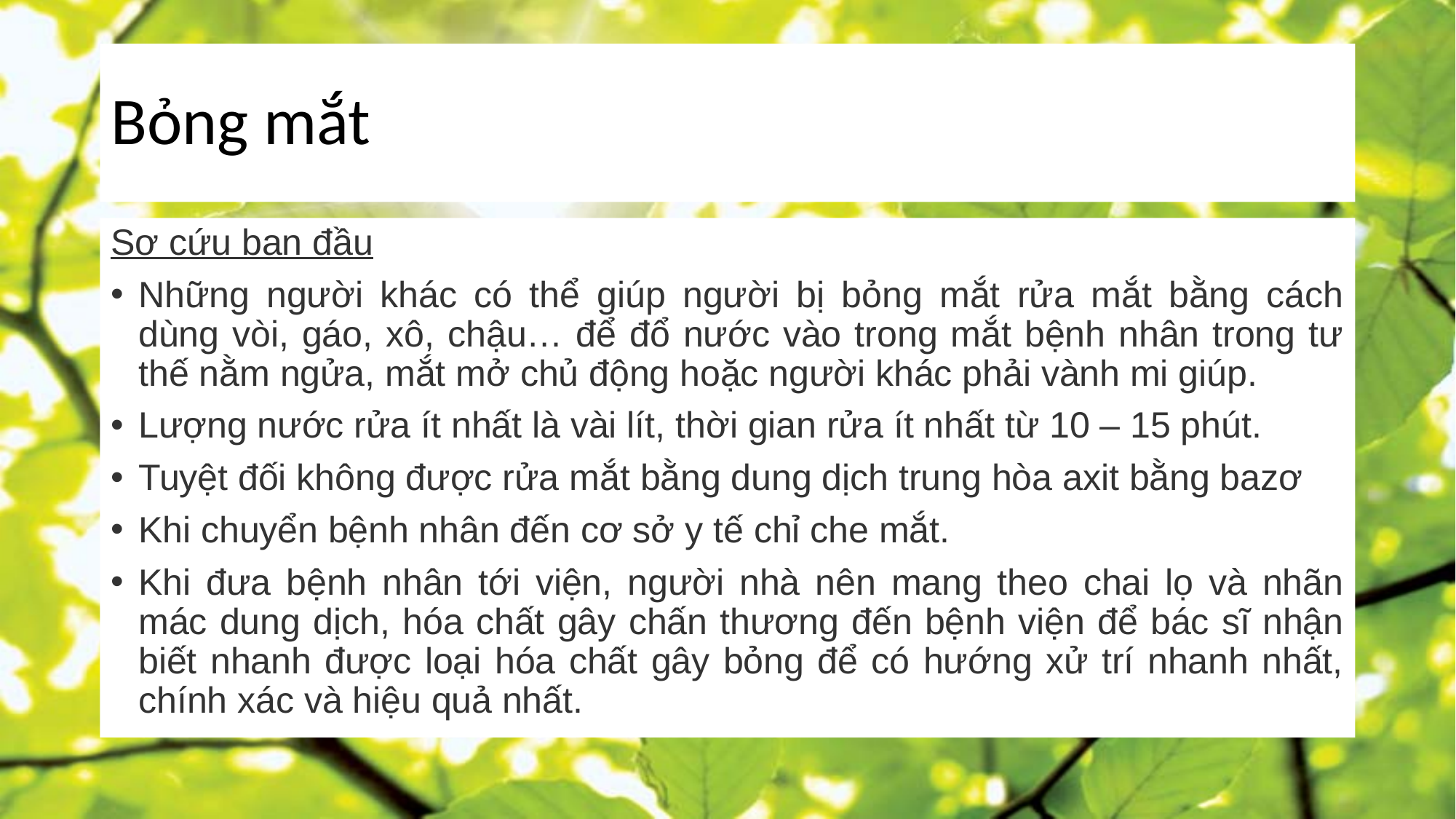

# Bỏng mắt
Sơ cứu ban đầu
Những người khác có thể giúp người bị bỏng mắt rửa mắt bằng cách dùng vòi, gáo, xô, chậu… để đổ nước vào trong mắt bệnh nhân trong tư thế nằm ngửa, mắt mở chủ động hoặc người khác phải vành mi giúp.
Lượng nước rửa ít nhất là vài lít, thời gian rửa ít nhất từ 10 – 15 phút.
Tuyệt đối không được rửa mắt bằng dung dịch trung hòa axit bằng bazơ
Khi chuyển bệnh nhân đến cơ sở y tế chỉ che mắt.
Khi đưa bệnh nhân tới viện, người nhà nên mang theo chai lọ và nhãn mác dung dịch, hóa chất gây chấn thương đến bệnh viện để bác sĩ nhận biết nhanh được loại hóa chất gây bỏng để có hướng xử trí nhanh nhất, chính xác và hiệu quả nhất.